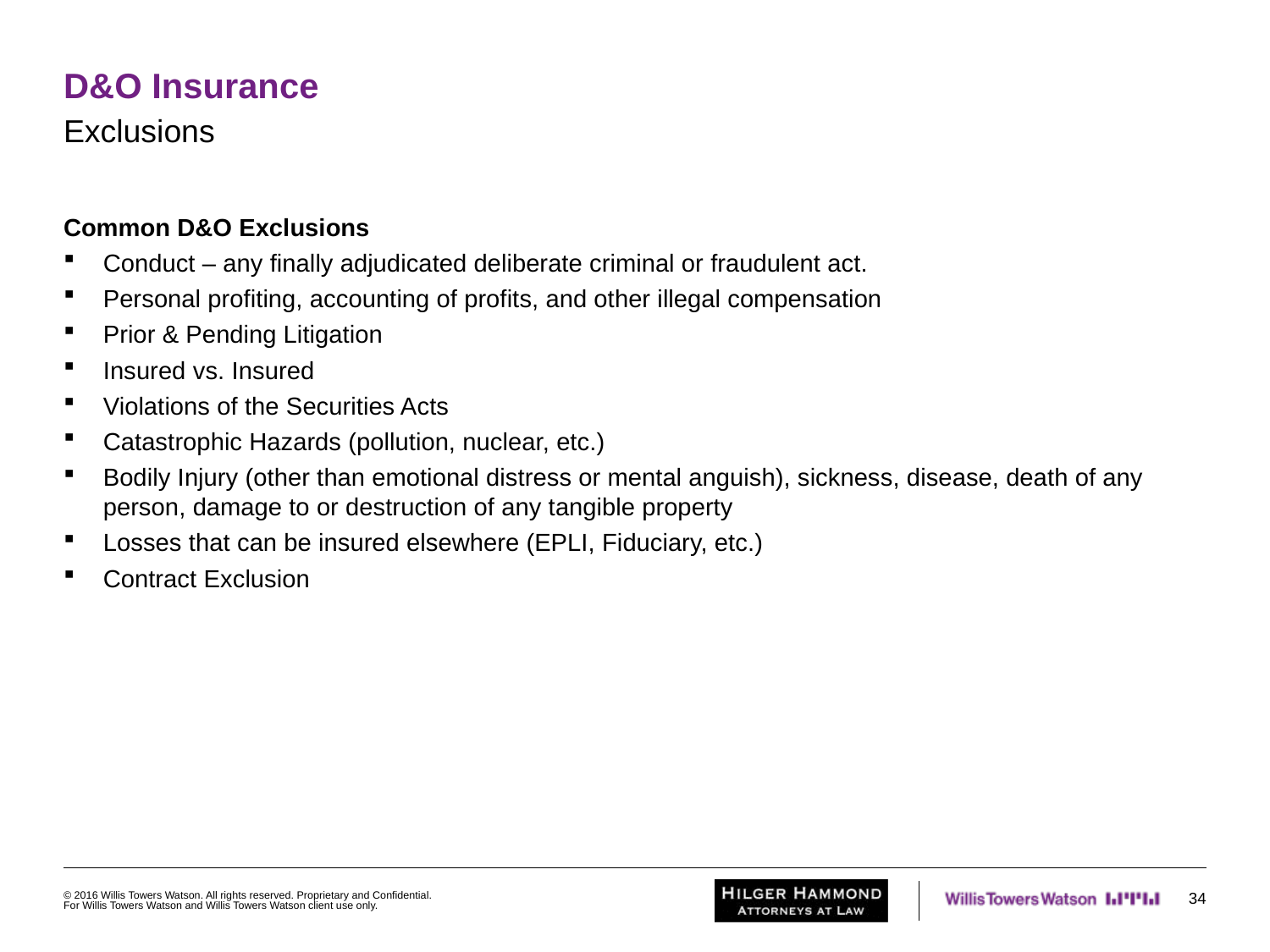

# D&O Insurance
Exclusions
Common D&O Exclusions
Conduct – any finally adjudicated deliberate criminal or fraudulent act.
Personal profiting, accounting of profits, and other illegal compensation
Prior & Pending Litigation
Insured vs. Insured
Violations of the Securities Acts
Catastrophic Hazards (pollution, nuclear, etc.)
Bodily Injury (other than emotional distress or mental anguish), sickness, disease, death of any person, damage to or destruction of any tangible property
Losses that can be insured elsewhere (EPLI, Fiduciary, etc.)
Contract Exclusion
© 2016 Willis Towers Watson. All rights reserved. Proprietary and Confidential. For Willis Towers Watson and Willis Towers Watson client use only.
34